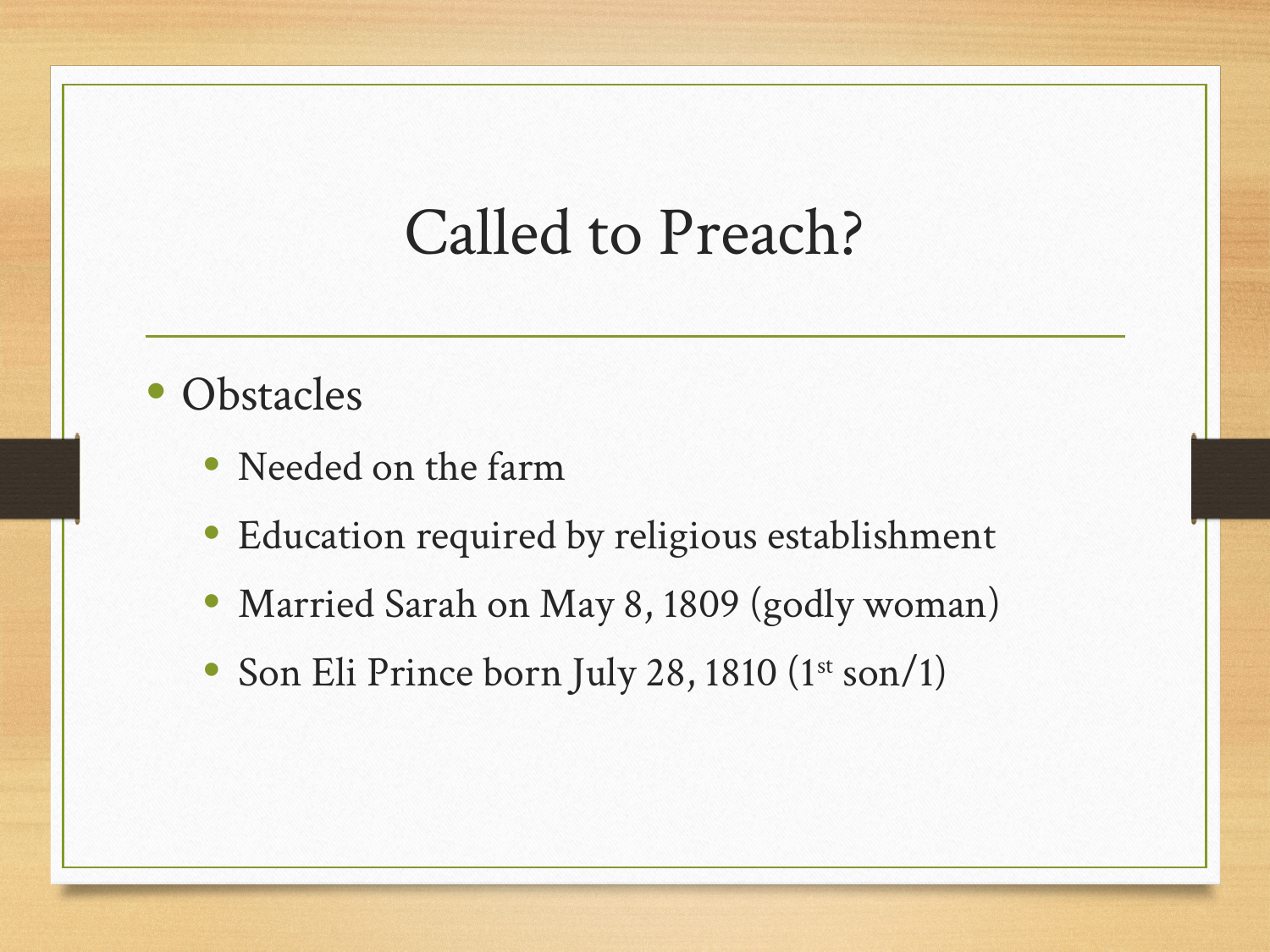

# Called to Preach?
Obstacles
Needed on the farm
Education required by religious establishment
Married Sarah on May 8, 1809 (godly woman)
Son Eli Prince born July 28, 1810 (1st son/1)